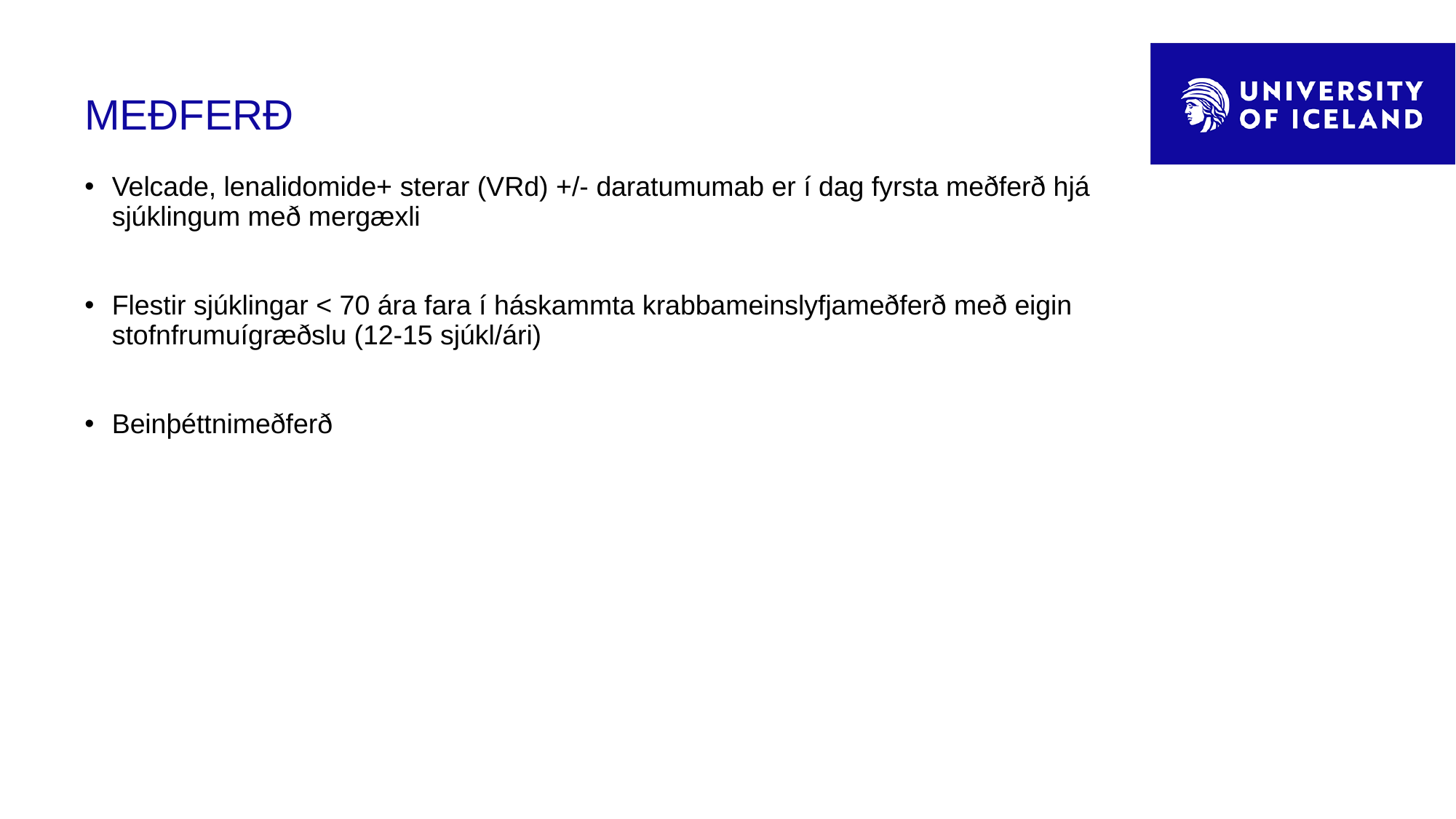

# MEÐFERÐ
Velcade, lenalidomide+ sterar (VRd) +/- daratumumab er í dag fyrsta meðferð hjá sjúklingum með mergæxli

Flestir sjúklingar < 70 ára fara í háskammta krabbameinslyfjameðferð með eigin stofnfrumuígræðslu (12-15 sjúkl/ári)

Beinþéttnimeðferð